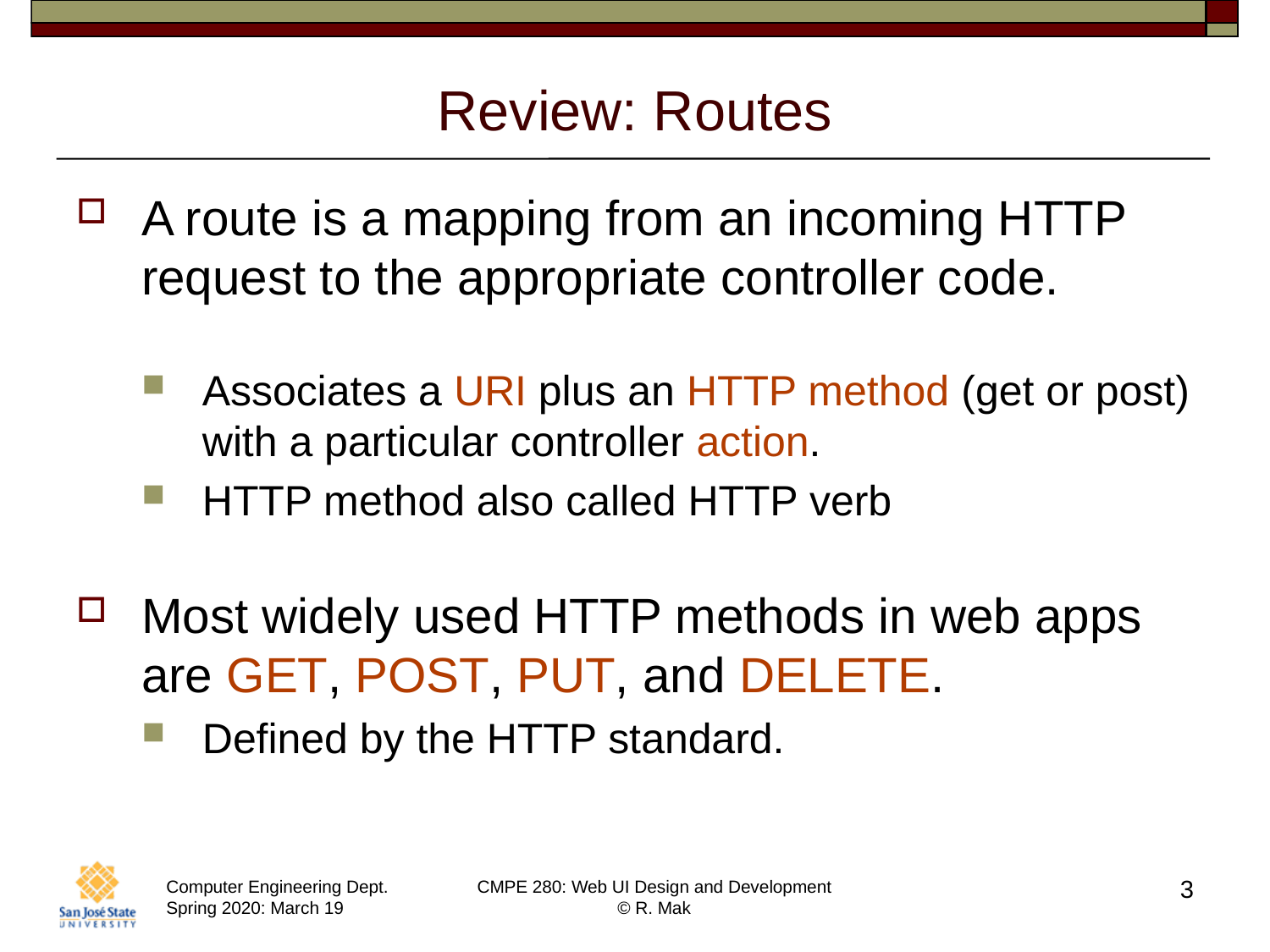

# Review: Routes
A route is a mapping from an incoming HTTP request to the appropriate controller code.

Associates a URI plus an HTTP method (get or post) with a particular controller action.
HTTP method also called HTTP verb

Most widely used HTTP methods in web apps are GET, POST, PUT, and DELETE.
Defined by the HTTP standard.
3